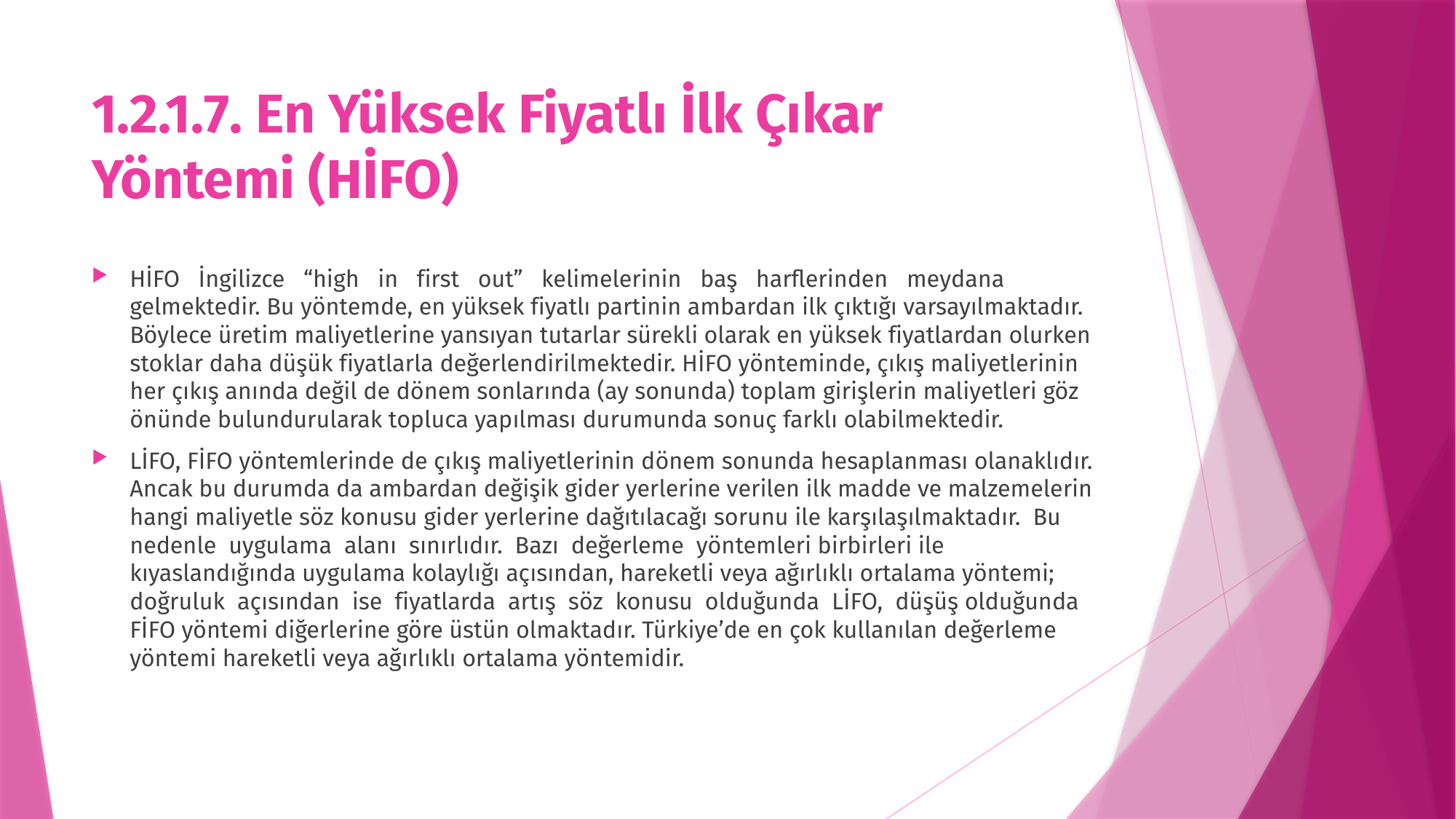

# 1.2.1.7. En Yüksek Fiyatlı İlk Çıkar Yöntemi (HİFO)
HİFO   İngilizce   “high   in   first   out”   kelimelerinin   baş   harflerinden   meydana gelmektedir. Bu yöntemde, en yüksek fiyatlı partinin ambardan ilk çıktığı varsayılmaktadır. Böylece üretim maliyetlerine yansıyan tutarlar sürekli olarak en yüksek fiyatlardan olurken stoklar daha düşük fiyatlarla değerlendirilmektedir. HİFO yönteminde, çıkış maliyetlerinin her çıkış anında değil de dönem sonlarında (ay sonunda) toplam girişlerin maliyetleri göz önünde bulundurularak topluca yapılması durumunda sonuç farklı olabilmektedir.
LİFO, FİFO yöntemlerinde de çıkış maliyetlerinin dönem sonunda hesaplanması olanaklıdır. Ancak bu durumda da ambardan değişik gider yerlerine verilen ilk madde ve malzemelerin hangi maliyetle söz konusu gider yerlerine dağıtılacağı sorunu ile karşılaşılmaktadır.  Bu  nedenle  uygulama  alanı  sınırlıdır.  Bazı  değerleme  yöntemleri birbirleri ile kıyaslandığında uygulama kolaylığı açısından, hareketli veya ağırlıklı ortalama yöntemi;  doğruluk  açısından  ise  fiyatlarda  artış  söz  konusu  olduğunda  LİFO,  düşüş olduğunda FİFO yöntemi diğerlerine göre üstün olmaktadır. Türkiye’de en çok kullanılan değerleme yöntemi hareketli veya ağırlıklı ortalama yöntemidir.